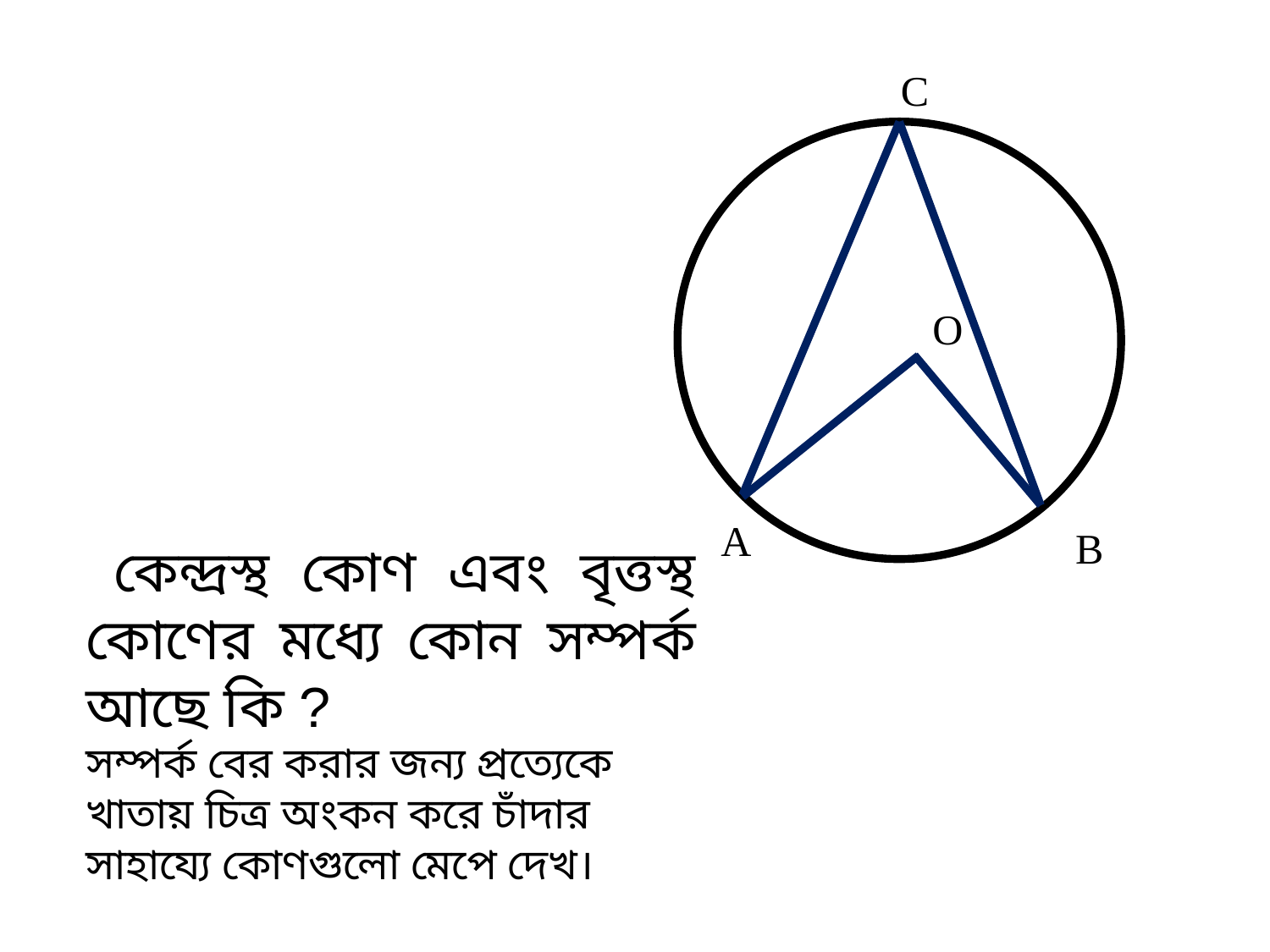

C

O
A
B
 কেন্দ্রস্থ কোণ এবং বৃত্তস্থ কোণের মধ্যে কোন সম্পর্ক আছে কি ?
সম্পর্ক বের করার জন্য প্রত্যেকে খাতায় চিত্র অংকন করে চাঁদার সাহায্যে কোণগুলো মেপে দেখ।